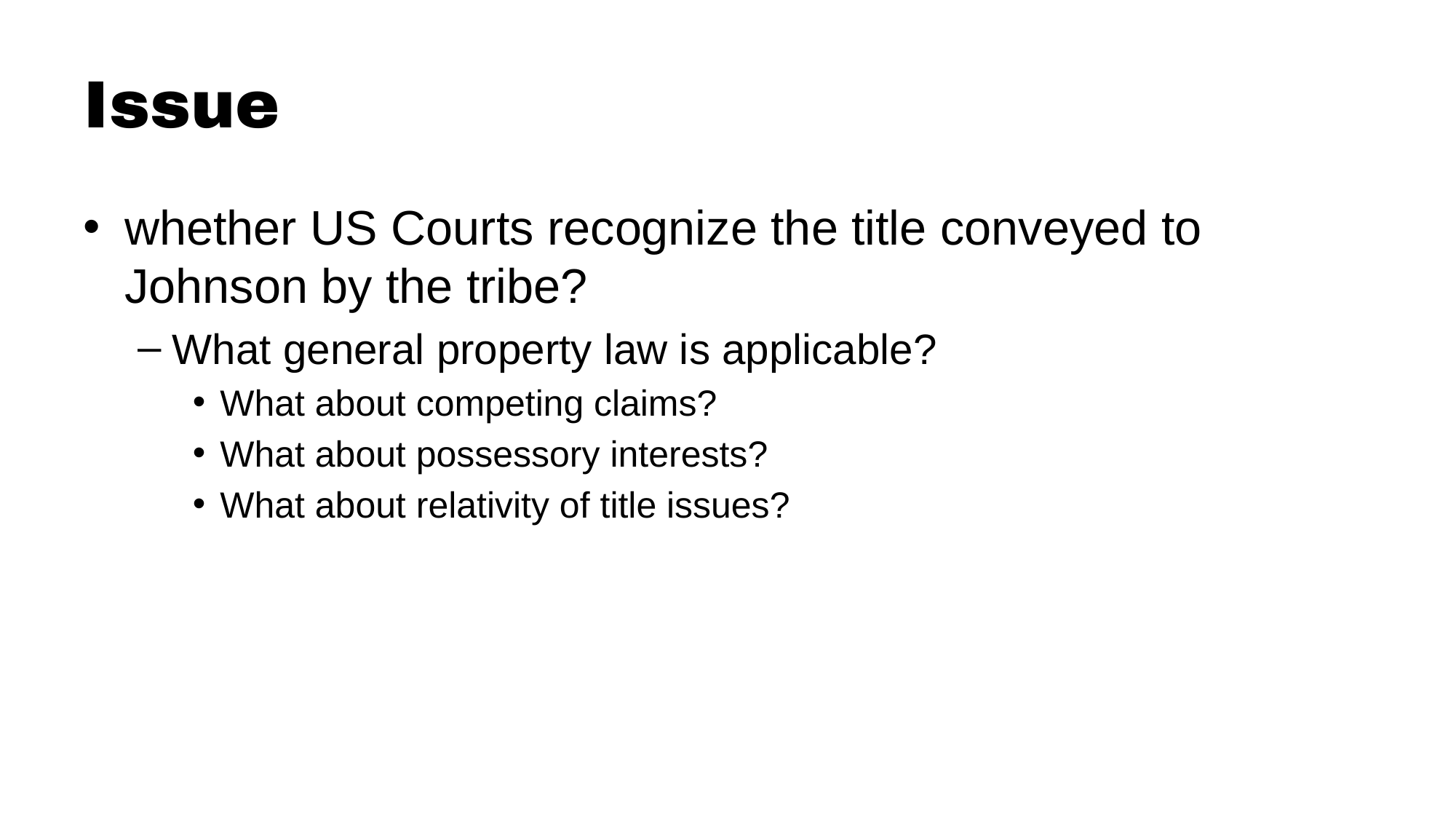

# Issue
whether US Courts recognize the title conveyed to Johnson by the tribe?
What general property law is applicable?
What about competing claims?
What about possessory interests?
What about relativity of title issues?